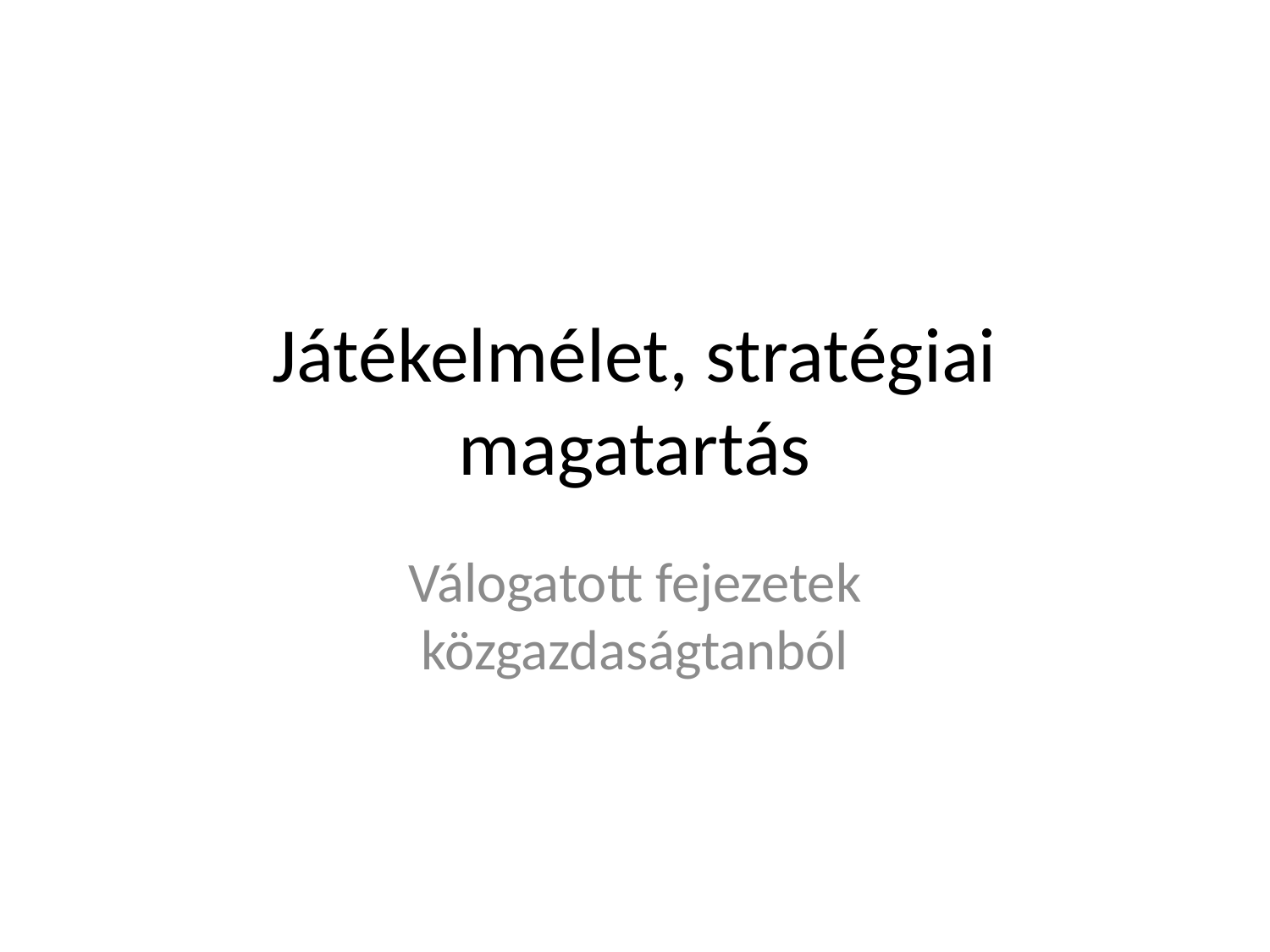

# Játékelmélet, stratégiai magatartás
Válogatott fejezetek közgazdaságtanból